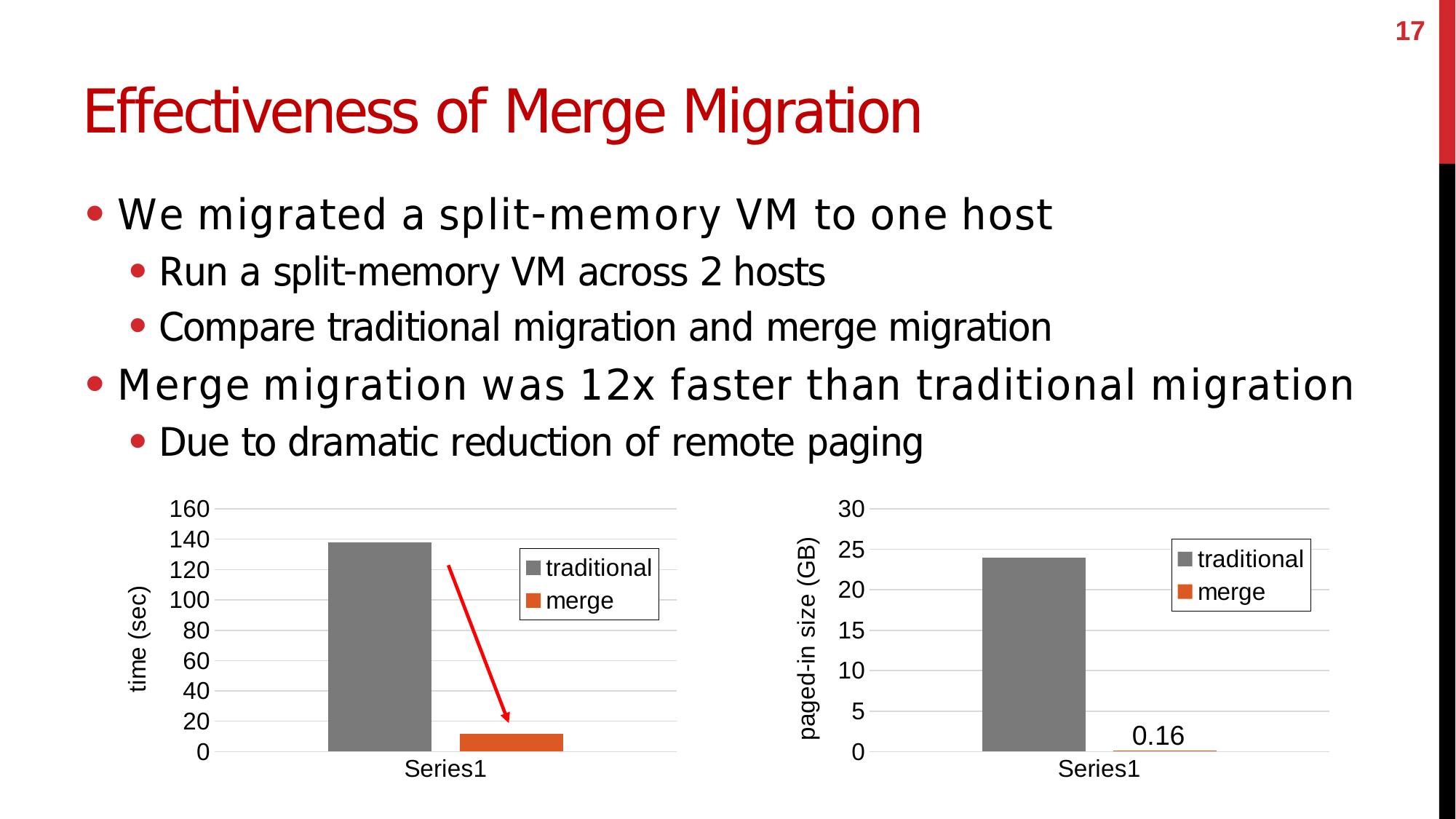

17
# Effectiveness of Merge Migration
We migrated a split-memory VM to one host
Run a split-memory VM across 2 hosts
Compare traditional migration and merge migration
Merge migration was 12x faster than traditional migration
Due to dramatic reduction of remote paging

### Chart

| Category | traditional | merge |
|---|---|---|
|  | 137.9 | 11.5 |

### Chart

| Category | traditional | merge |
|---|---|---|
|  | 24.0 | 0.16 |
0.16